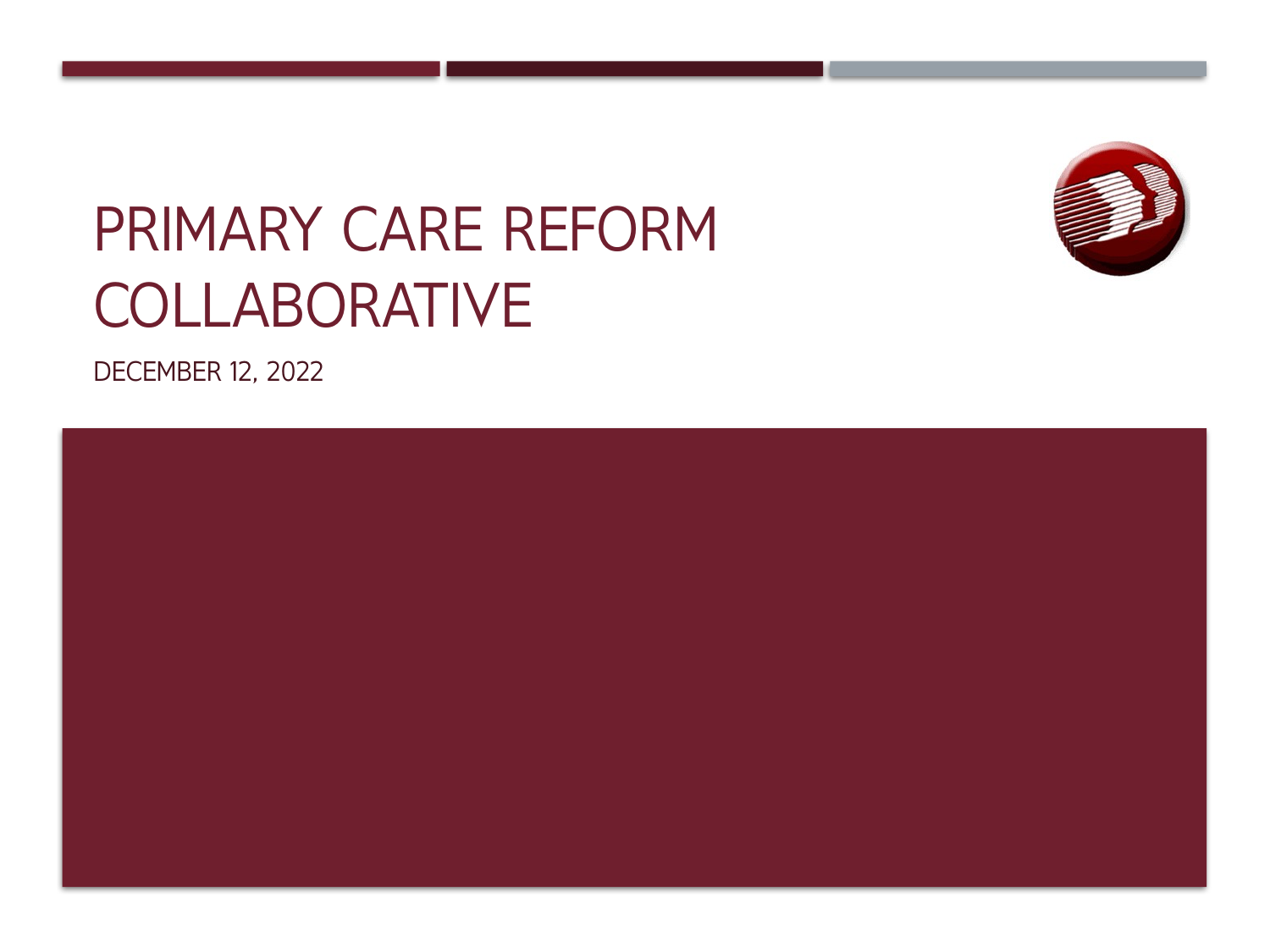

# Primary care reform collaborative
December 12, 2022